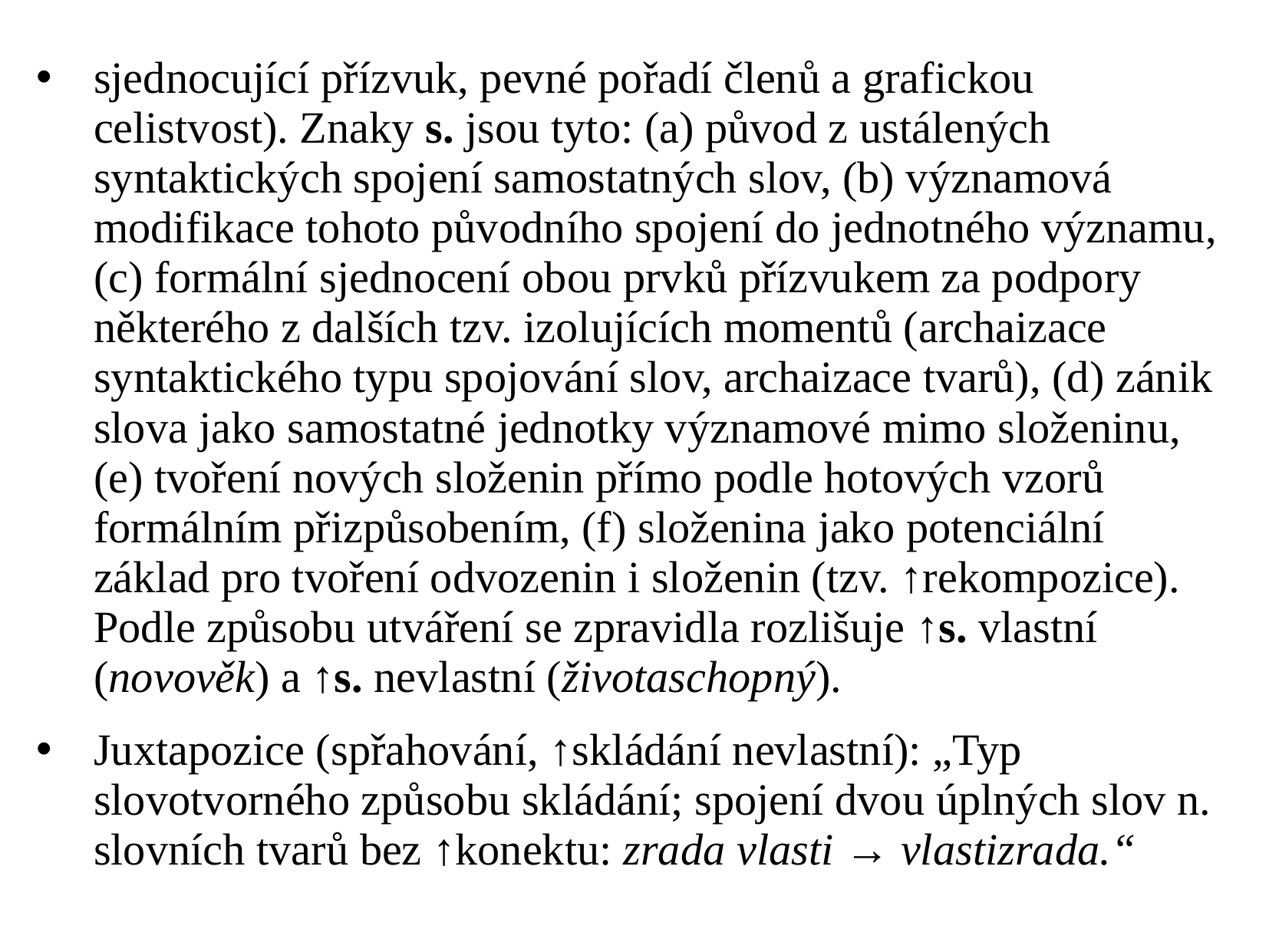

sjednocující přízvuk, pevné pořadí členů a grafickou celistvost). Znaky s. jsou tyto: (a) původ z ustálených syntaktických spojení samostatných slov, (b) významová modifikace tohoto původního spojení do jednotného významu, (c) formální sjednocení obou prvků přízvukem za podpory některého z dalších tzv. izolujících momentů (archaizace syntaktického typu spojování slov, archaizace tvarů), (d) zánik slova jako samostatné jednotky významové mimo složeninu, (e) tvoření nových složenin přímo podle hotových vzorů formálním přizpůsobením, (f) složenina jako potenciální základ pro tvoření odvozenin i složenin (tzv. ↑rekompozice). Podle způsobu utváření se zpravidla rozlišuje ↑s. vlastní (novověk) a ↑s. nevlastní (životaschopný).
Juxtapozice (spřahování, ↑skládání nevlastní): „Typ slovotvorného způsobu skládání; spojení dvou úplných slov n. slovních tvarů bez ↑konektu: zrada vlasti → vlastizrada.“